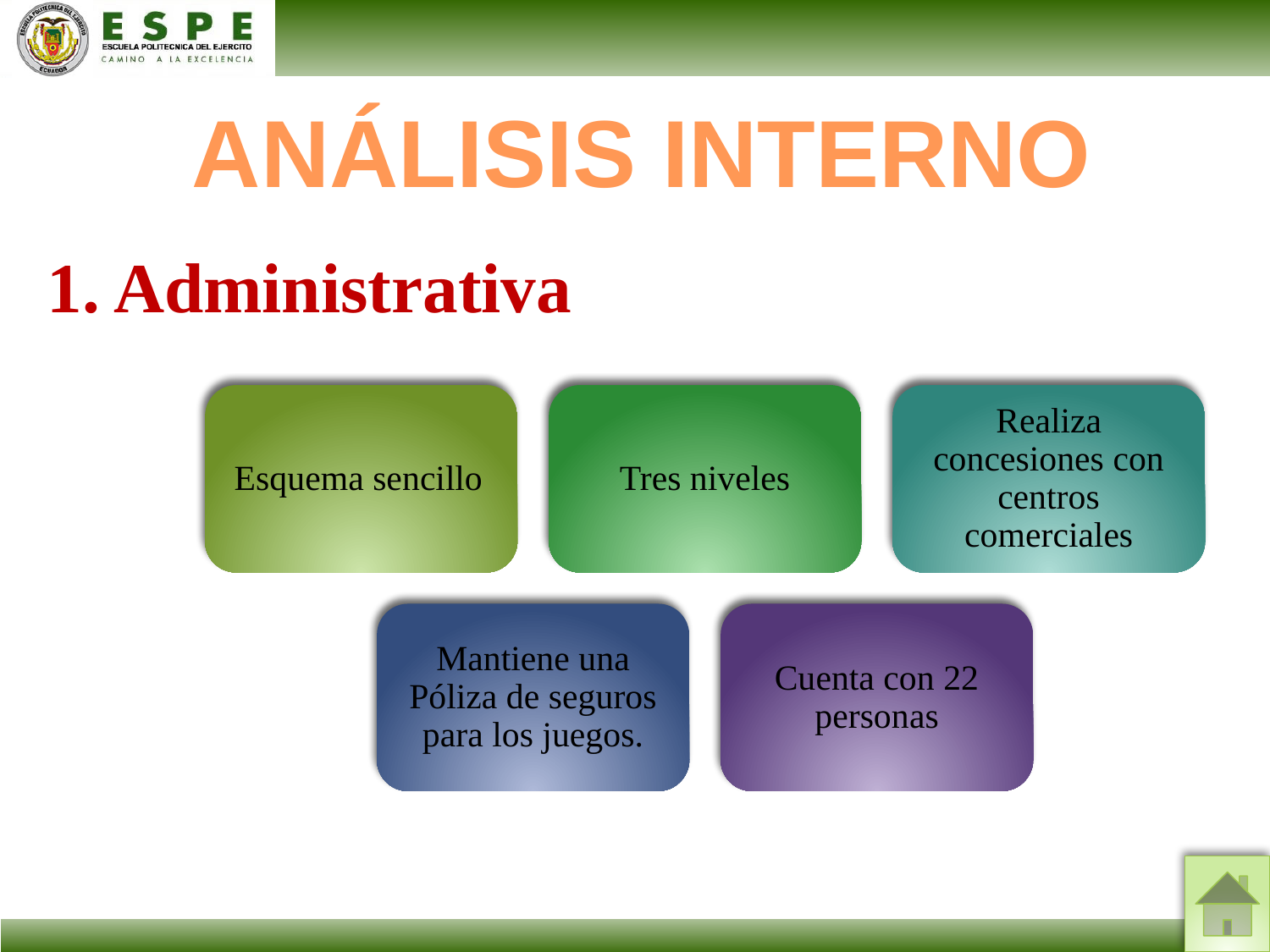

ANÁLISIS INTERNO
1. Administrativa
Esquema sencillo
Tres niveles
Realiza concesiones con centros comerciales
Mantiene una Póliza de seguros para los juegos.
Cuenta con 22 personas